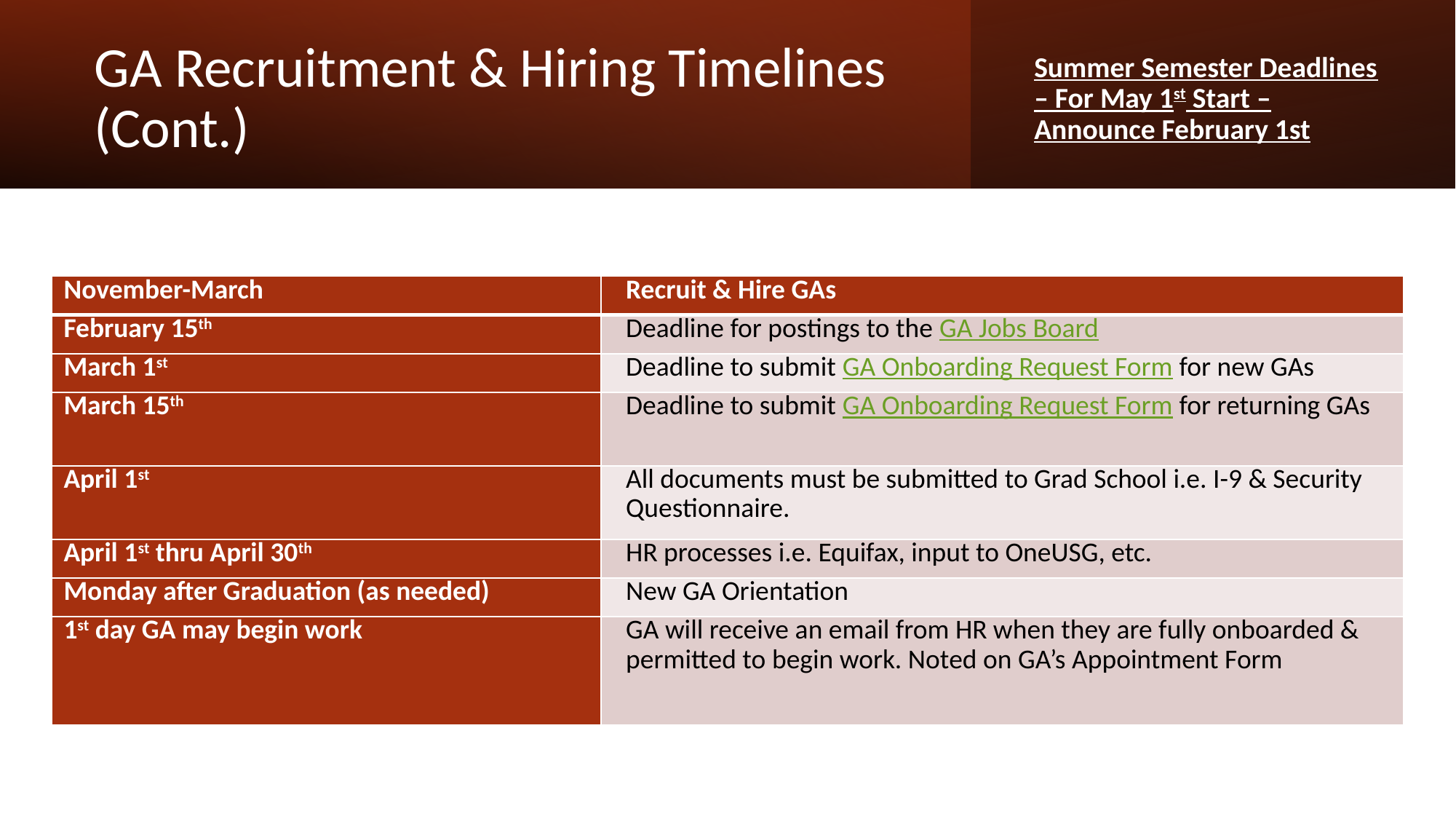

# GA Recruitment & Hiring Timelines (Cont.)
Summer Semester Deadlines – For May 1st Start – Announce February 1st
| November-March | Recruit & Hire GAs |
| --- | --- |
| February 15th | Deadline for postings to the GA Jobs Board |
| March 1st | Deadline to submit GA Onboarding Request Form for new GAs |
| March 15th | Deadline to submit GA Onboarding Request Form for returning GAs |
| April 1st | All documents must be submitted to Grad School i.e. I-9 & Security Questionnaire. |
| April 1st thru April 30th | HR processes i.e. Equifax, input to OneUSG, etc. |
| Monday after Graduation (as needed) | New GA Orientation |
| 1st day GA may begin work | GA will receive an email from HR when they are fully onboarded & permitted to begin work. Noted on GA’s Appointment Form |